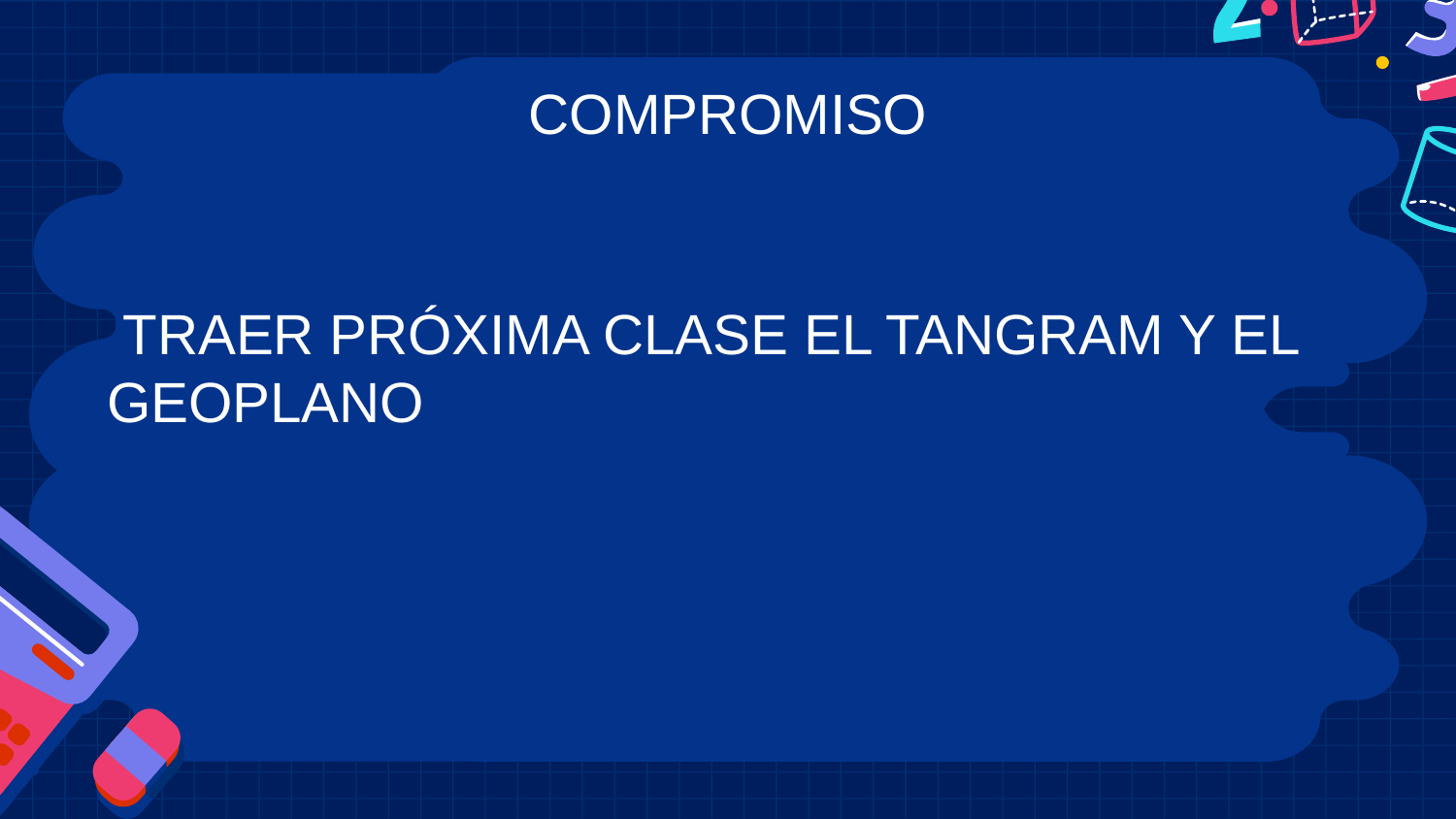

# COMPROMISO
 TRAER PRÓXIMA CLASE EL TANGRAM Y EL GEOPLANO